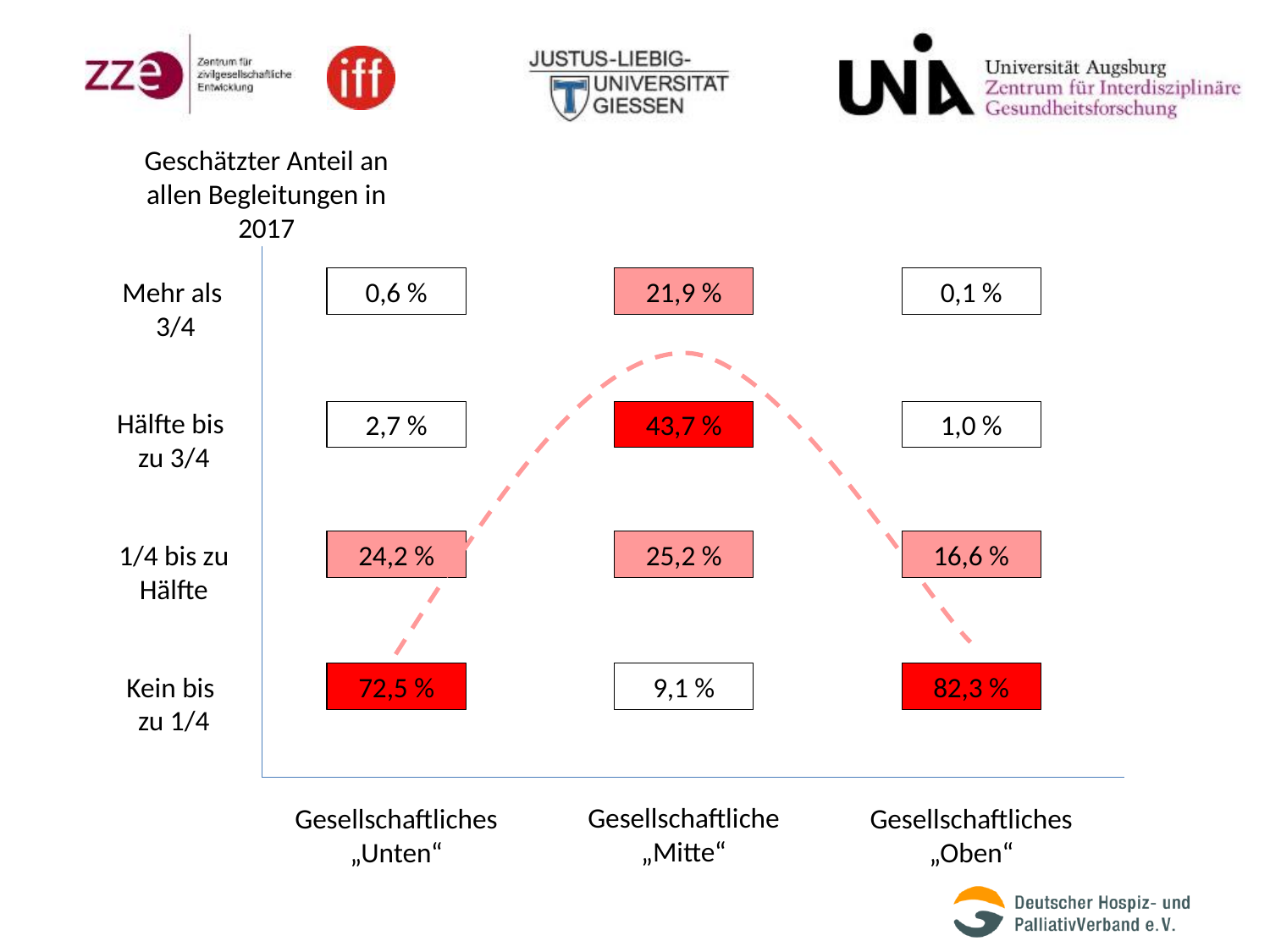

Geschätzter Anteil an allen Begleitungen in 2017
Mehr als
3/4
21,9 %
0,1 %
0,6 %

Hälfte bis
zu 3/4
43,7 %
1,0 %
2,7 %
25,2 %
16,6 %
1/4 bis zu Hälfte
24,2 %
9,1 %
82,3 %
Kein bis
zu 1/4
72,5 %
Gesellschaftliche „Mitte“
Gesellschaftliches „Unten“
Gesellschaftliches „Oben“